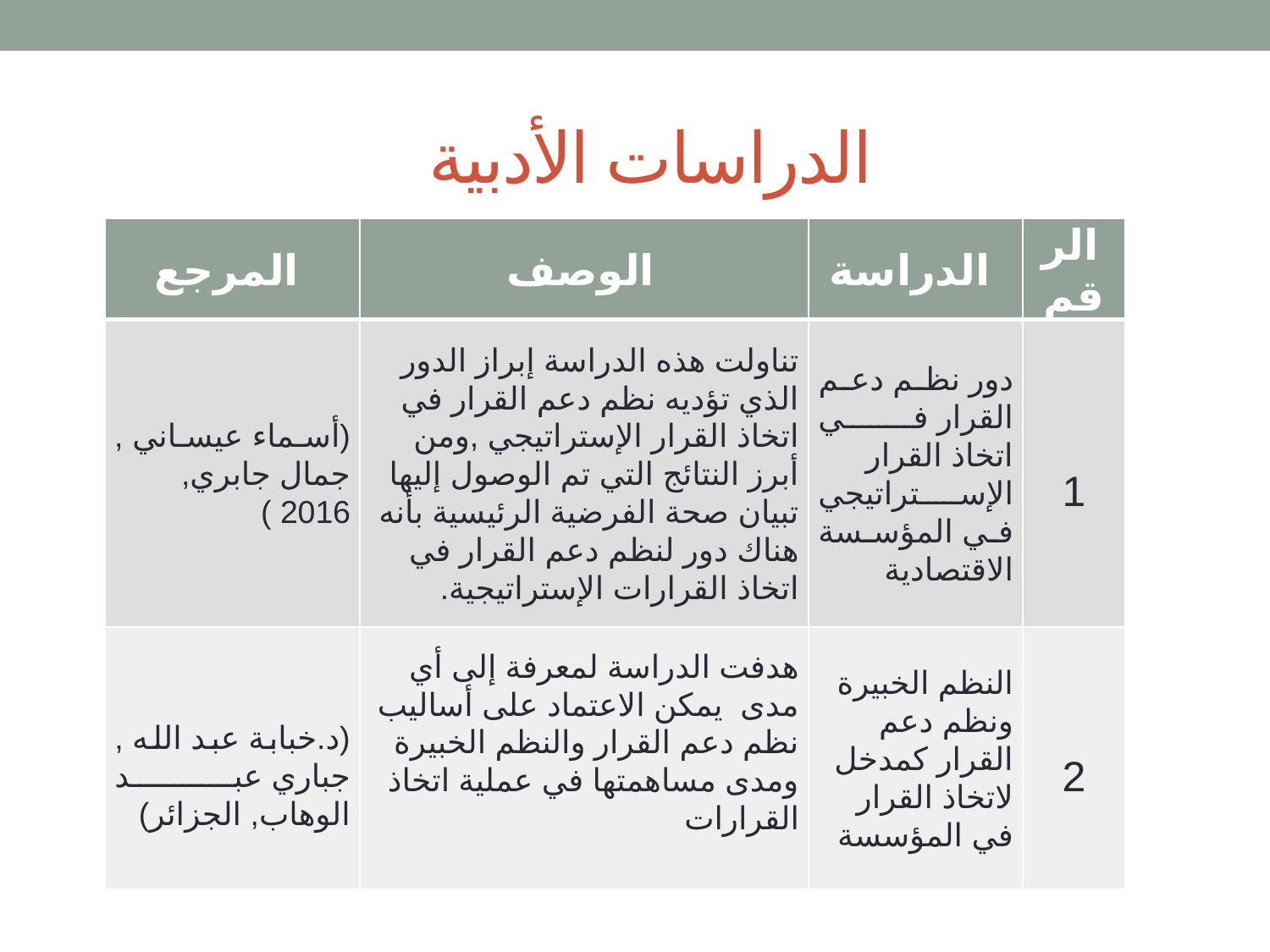

# الدراسات الأدبية
| المرجع | الوصف | الدراسة | الرقم |
| --- | --- | --- | --- |
| (أسماء عيساني , جمال جابري, 2016 ) | تناولت هذه الدراسة إبراز الدور الذي تؤديه نظم دعم القرار في اتخاذ القرار الإستراتيجي ,ومن أبرز النتائج التي تم الوصول إليها تبيان صحة الفرضية الرئيسية بأنه هناك دور لنظم دعم القرار في اتخاذ القرارات الإستراتيجية. | دور نظم دعم القرار في اتخاذ القرار الإستراتيجي في المؤسسة الاقتصادية | 1 |
| (د.خبابة عبد الله , جباري عبد الوهاب, الجزائر) | هدفت الدراسة لمعرفة إلى أي مدى  يمكن الاعتماد على أساليب نظم دعم القرار والنظم الخبيرة ومدى مساهمتها في عملية اتخاذ القرارات | النظم الخبيرة ونظم دعم القرار كمدخل لاتخاذ القرار في المؤسسة | 2 |